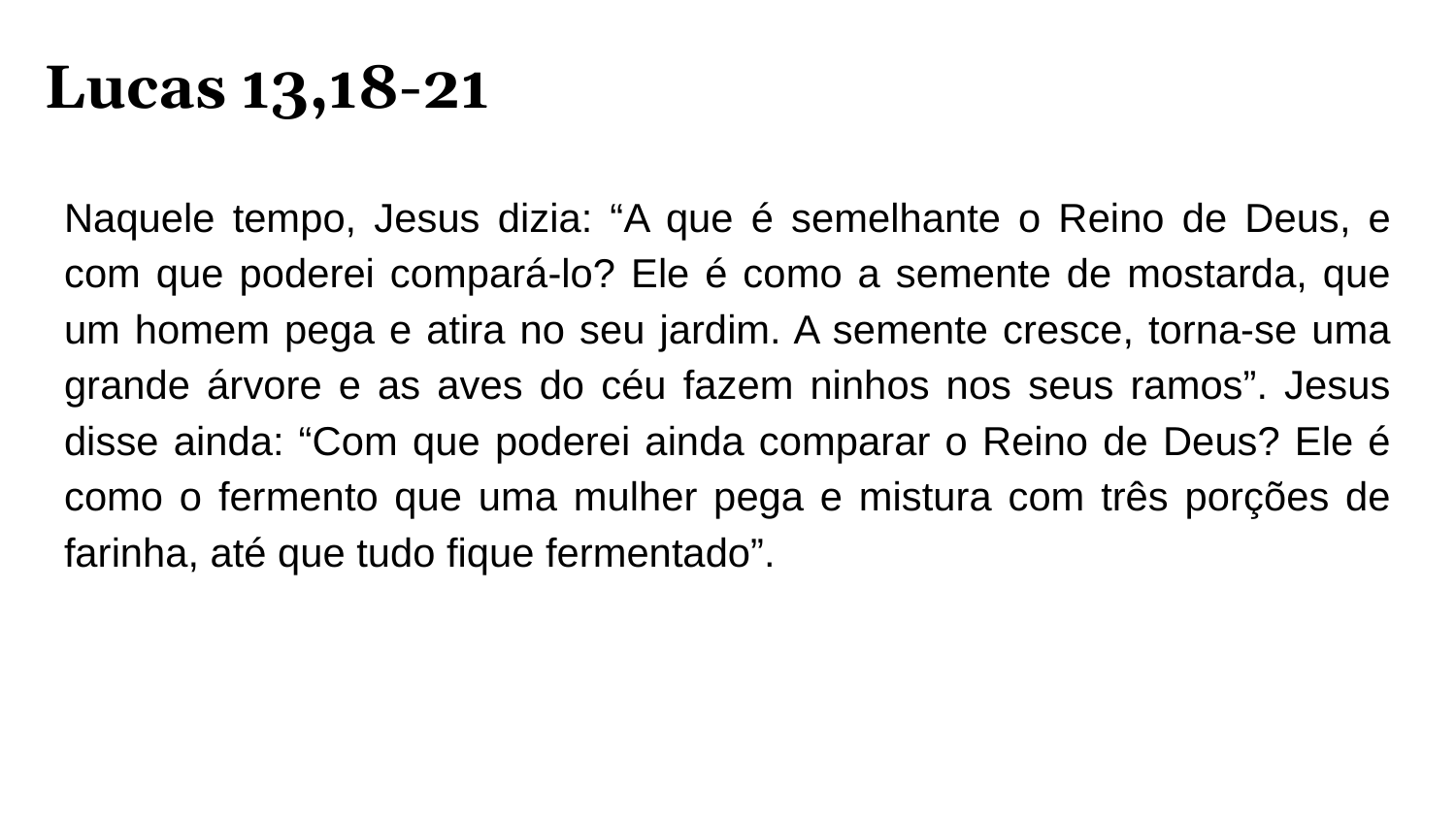

# Lucas 13,18-21

Naquele tempo, Jesus dizia: “A que é semelhante o Reino de Deus, e com que poderei compará-lo? Ele é como a semente de mostarda, que um homem pega e atira no seu jardim. A semente cresce, torna-se uma grande árvore e as aves do céu fazem ninhos nos seus ramos”. Jesus disse ainda: “Com que poderei ainda comparar o Reino de Deus? Ele é como o fermento que uma mulher pega e mistura com três porções de farinha, até que tudo fique fermentado”.